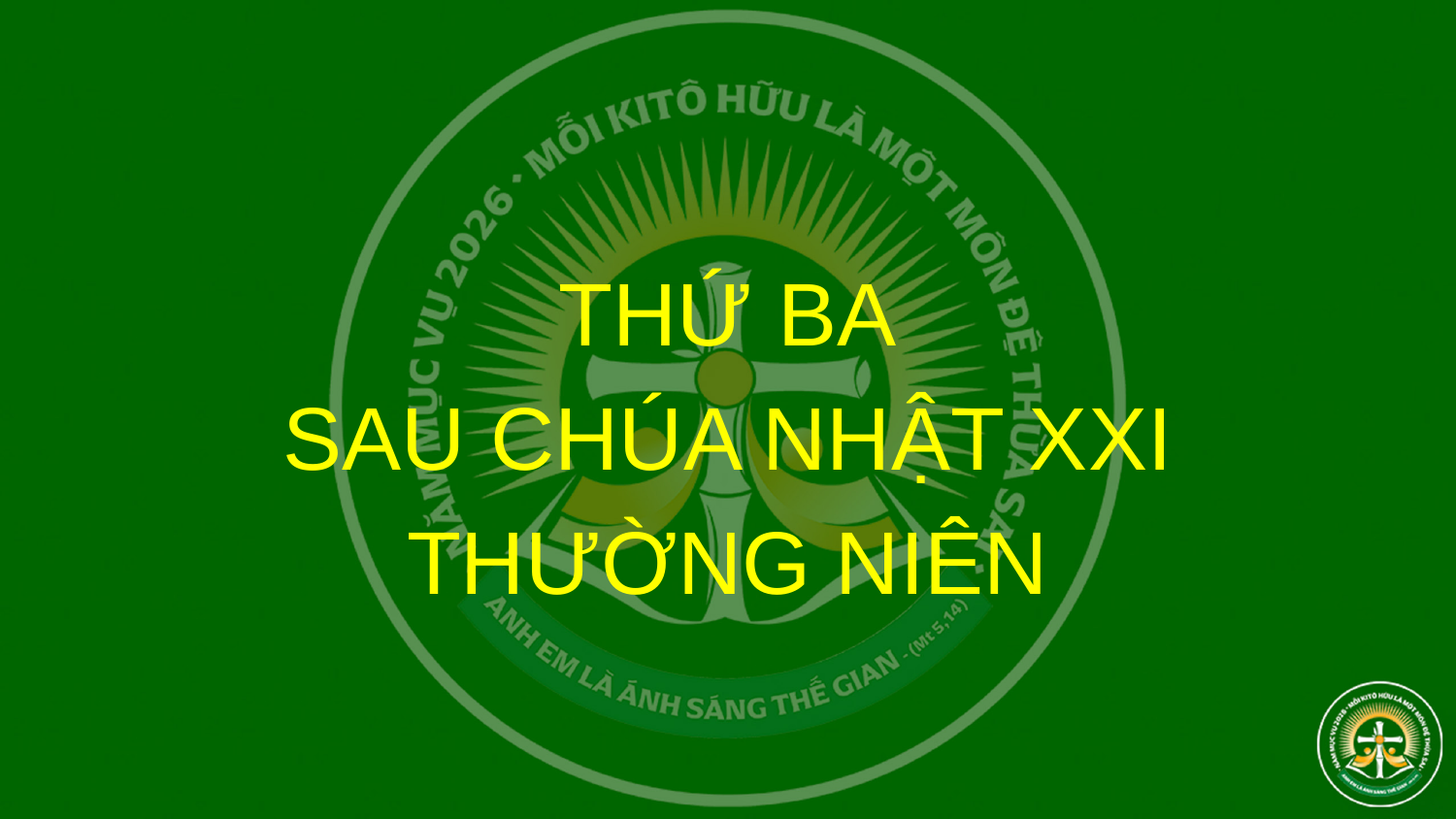

THỨ BA
SAU CHÚA NHẬT XXI
THƯỜNG NIÊN